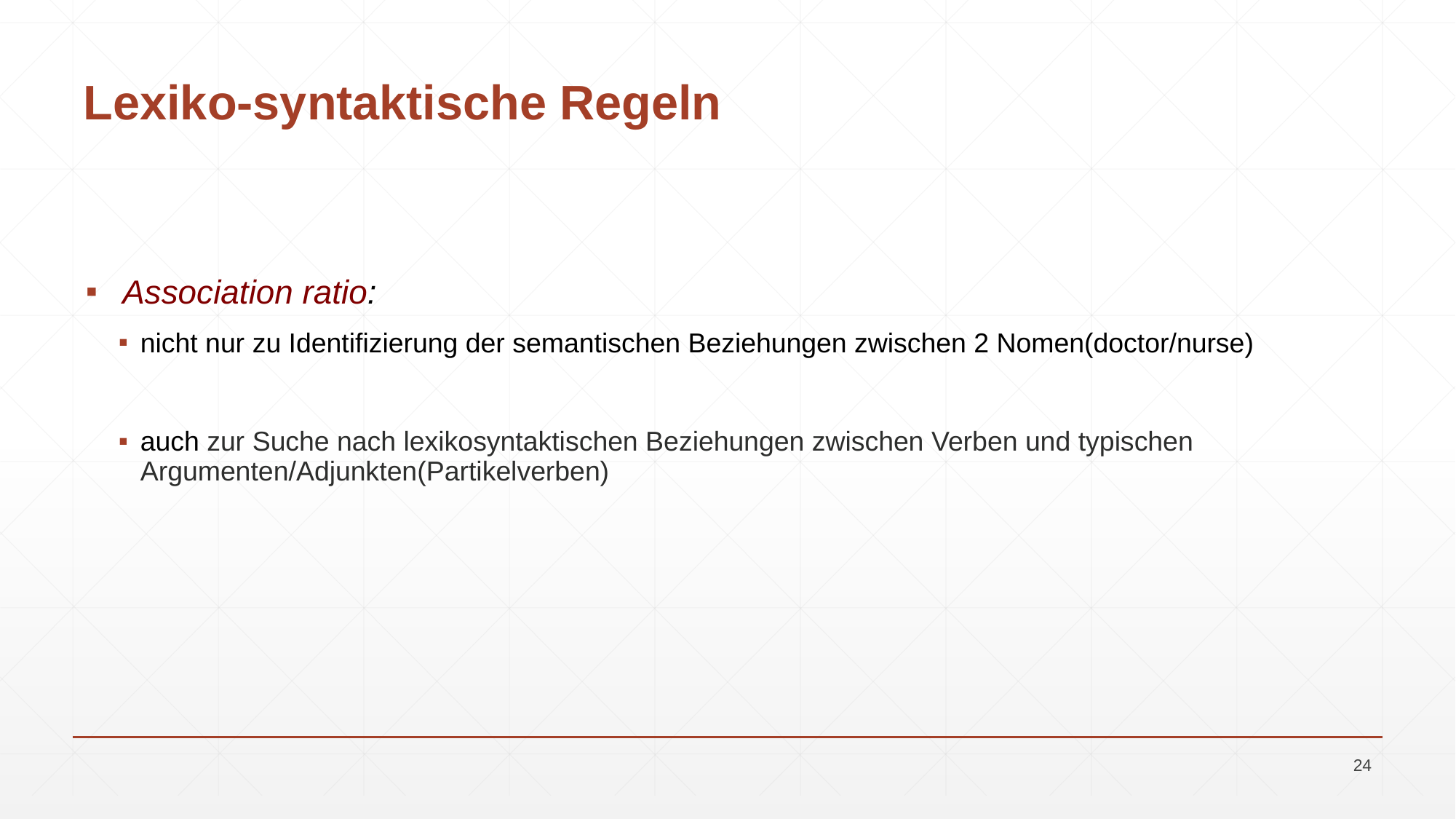

# Lexiko-syntaktische Regeln
 Association ratio:
nicht nur zu Identifizierung der semantischen Beziehungen zwischen 2 Nomen(doctor/nurse)

auch zur Suche nach lexikosyntaktischen Beziehungen zwischen Verben und typischen Argumenten/Adjunkten(Partikelverben)

24